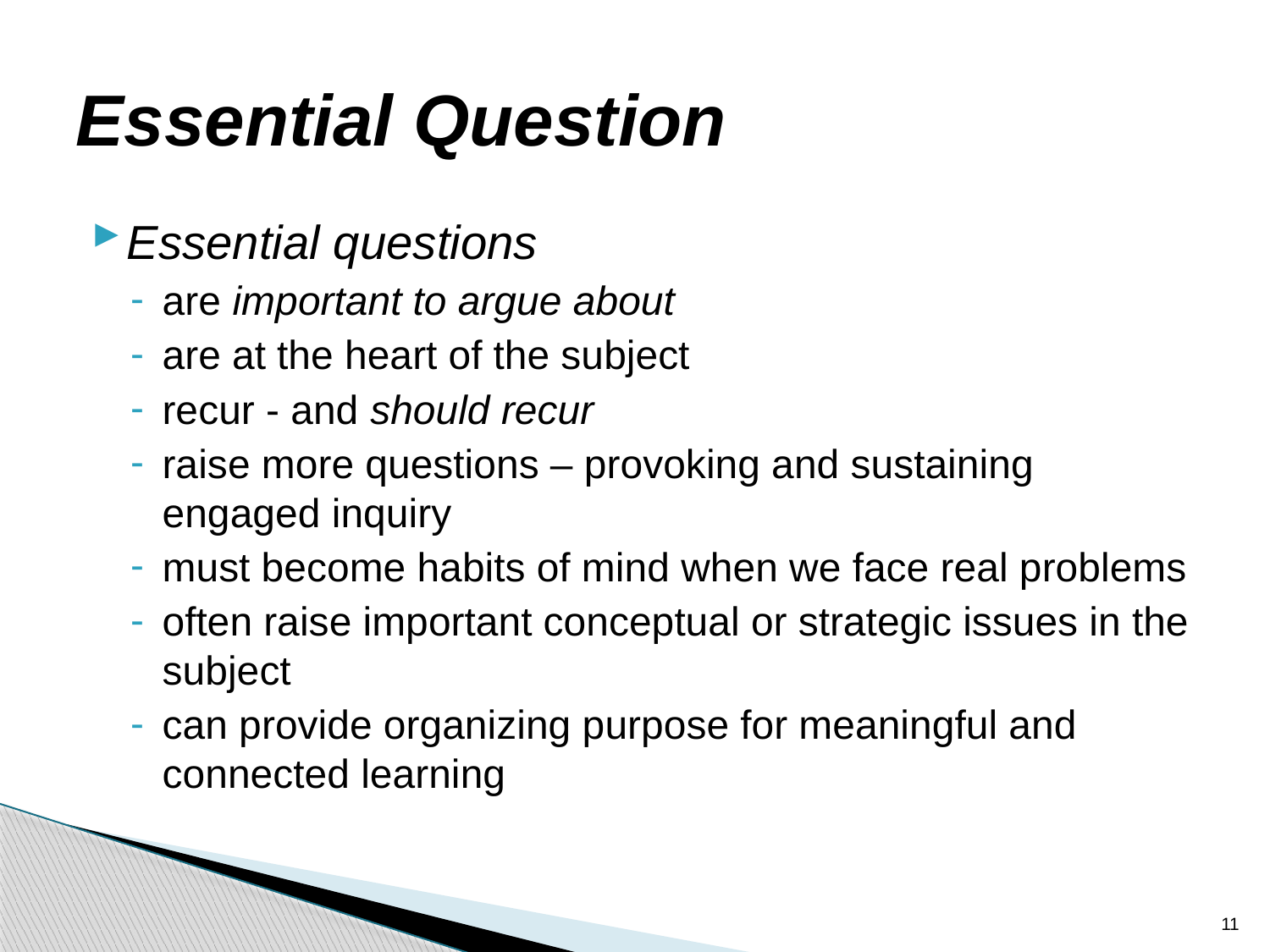

# Essential Question
Essential questions
are important to argue about
are at the heart of the subject
recur - and should recur
raise more questions – provoking and sustaining engaged inquiry
must become habits of mind when we face real problems
often raise important conceptual or strategic issues in the subject
can provide organizing purpose for meaningful and connected learning
11